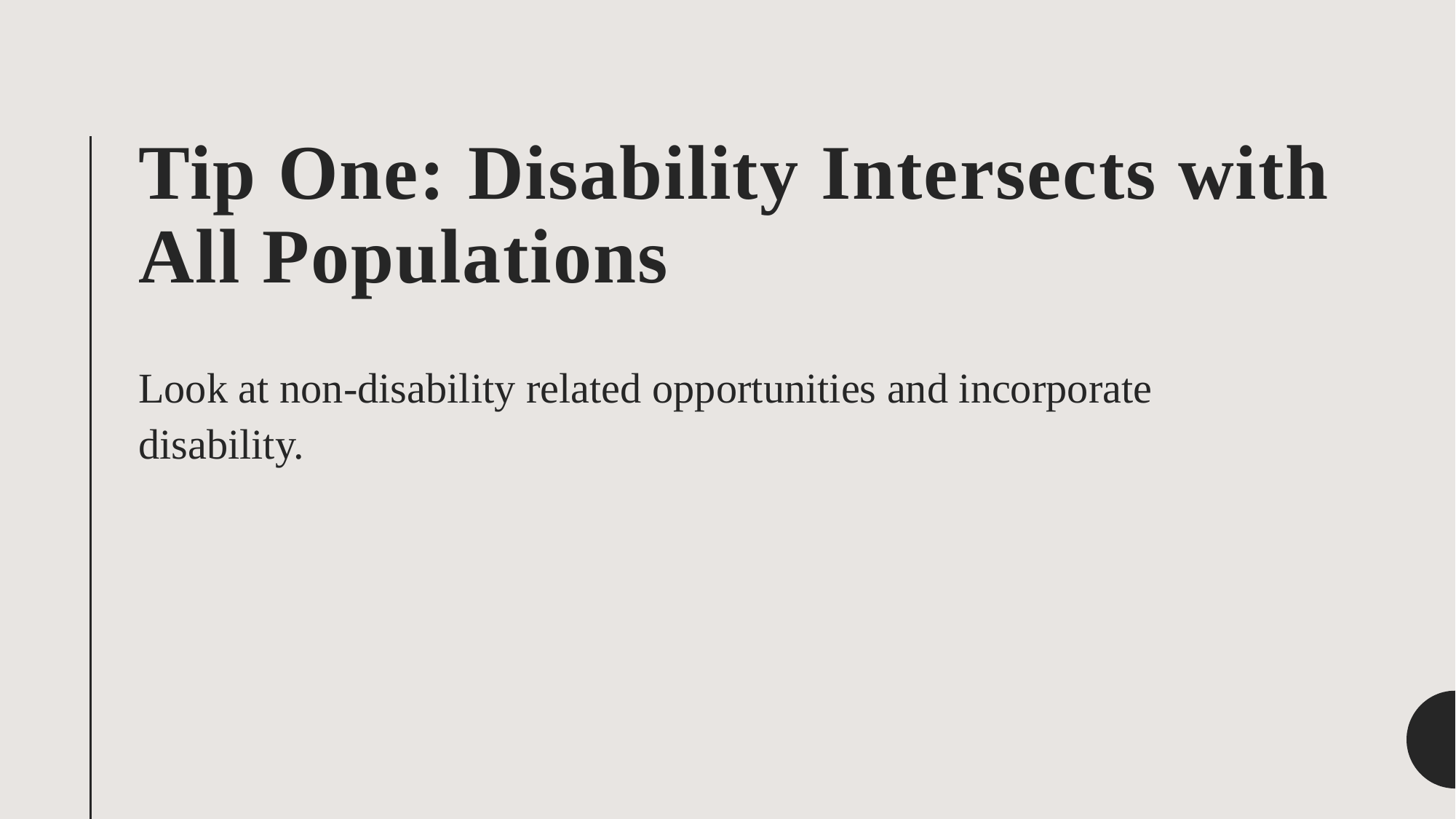

# Tip One: Disability Intersects with All Populations
Look at non-disability related opportunities and incorporate disability.